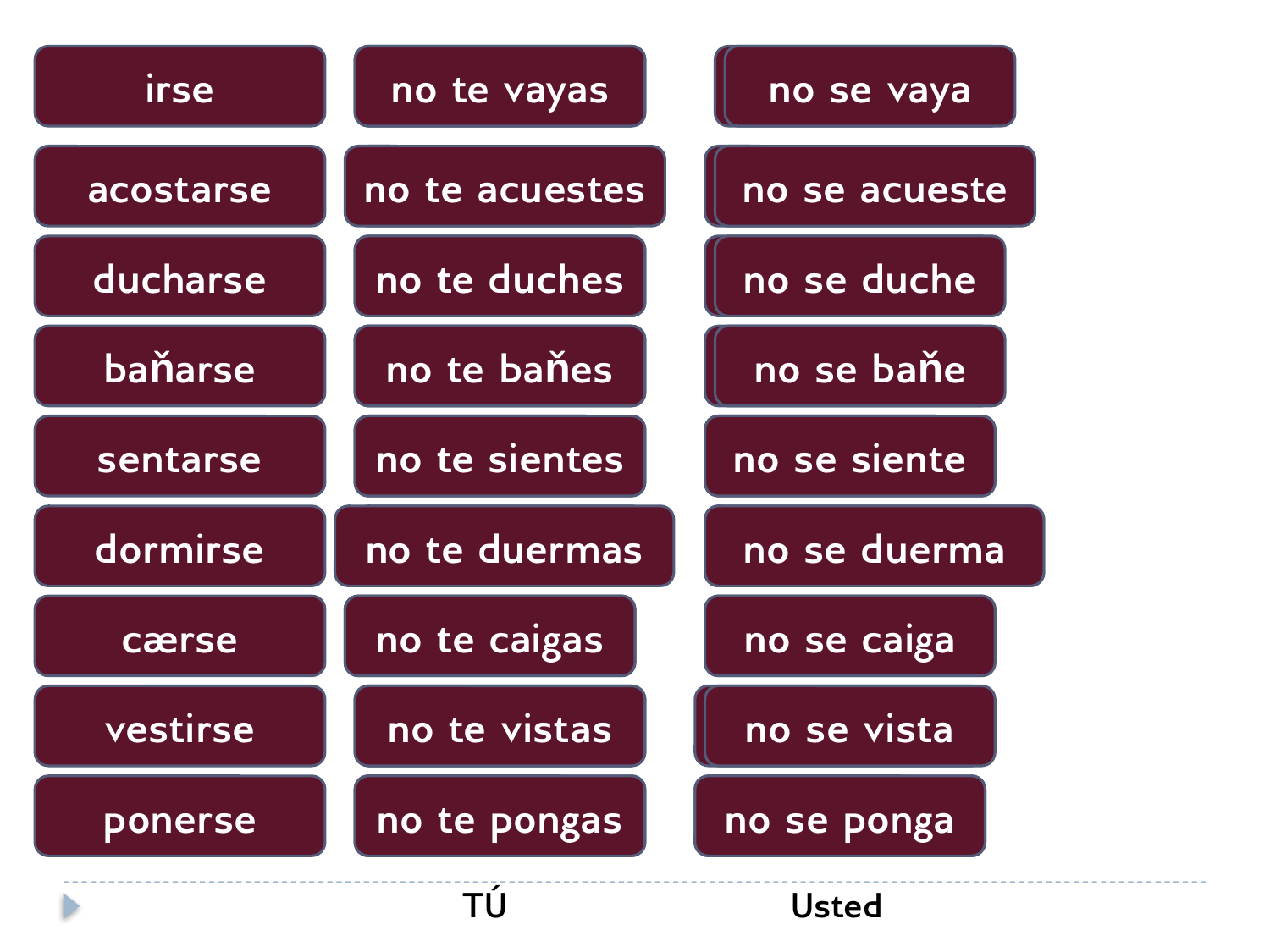

irse
vete
no te vayas
váyase
no se vaya
acostarse
no te acuestes
acuéstate
acuéstese
no se acueste
ducharse
dúchate
no te duches
dúchese
no se duche
baňarse
báňate
no te baňes
báňese
no se baňe
sentarse
siéntate
no te sientes
siéntese
no se siente
dormirse
no te duermas
duérmete
duérmase
no se duerma
caerse
cáete
no te caigas
cáigase
no se caiga
vestirse
vístete
no te vistas
vístase
no se vista
ponerse
ponte
no te pongas
póngase
no se ponga
TÚ
Usted